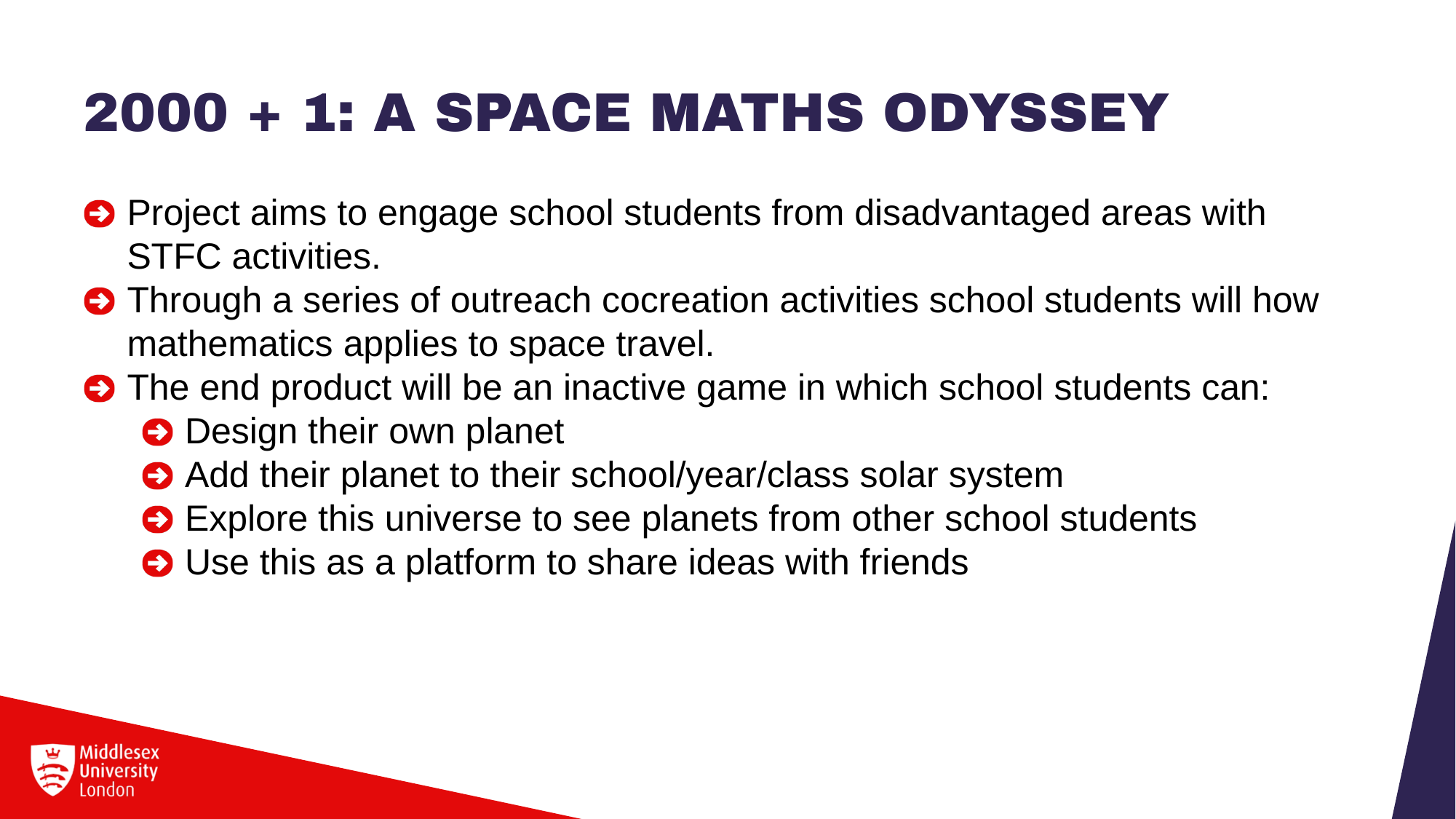

# 2000 + 1: a Space Maths odyssey
Project aims to engage school students from disadvantaged areas with STFC activities.
Through a series of outreach cocreation activities school students will how mathematics applies to space travel.
The end product will be an inactive game in which school students can:
Design their own planet
Add their planet to their school/year/class solar system
Explore this universe to see planets from other school students
Use this as a platform to share ideas with friends